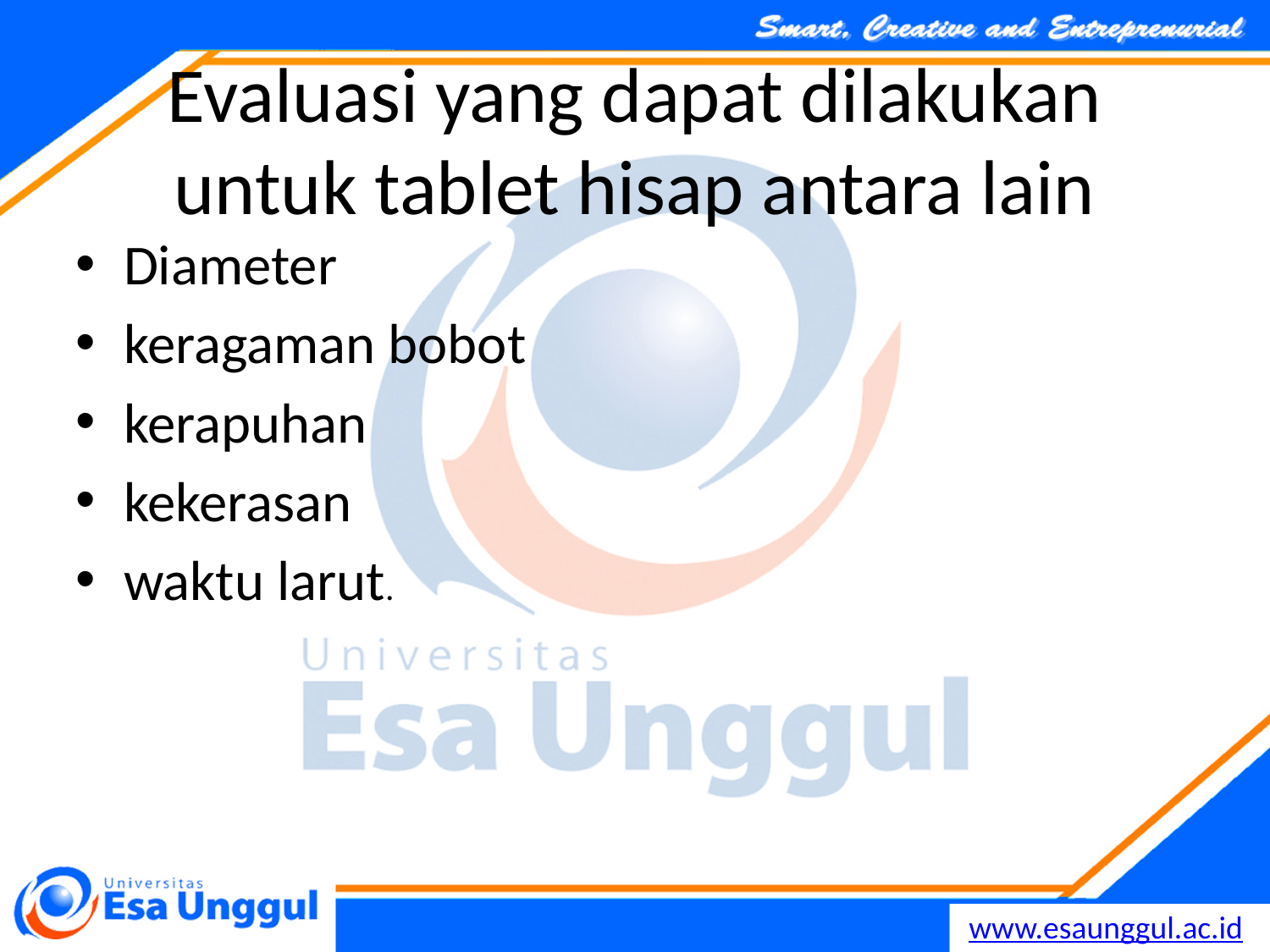

# Evaluasi yang dapat dilakukan untuk tablet hisap antara lain
Diameter
keragaman bobot
kerapuhan
kekerasan
waktu larut.